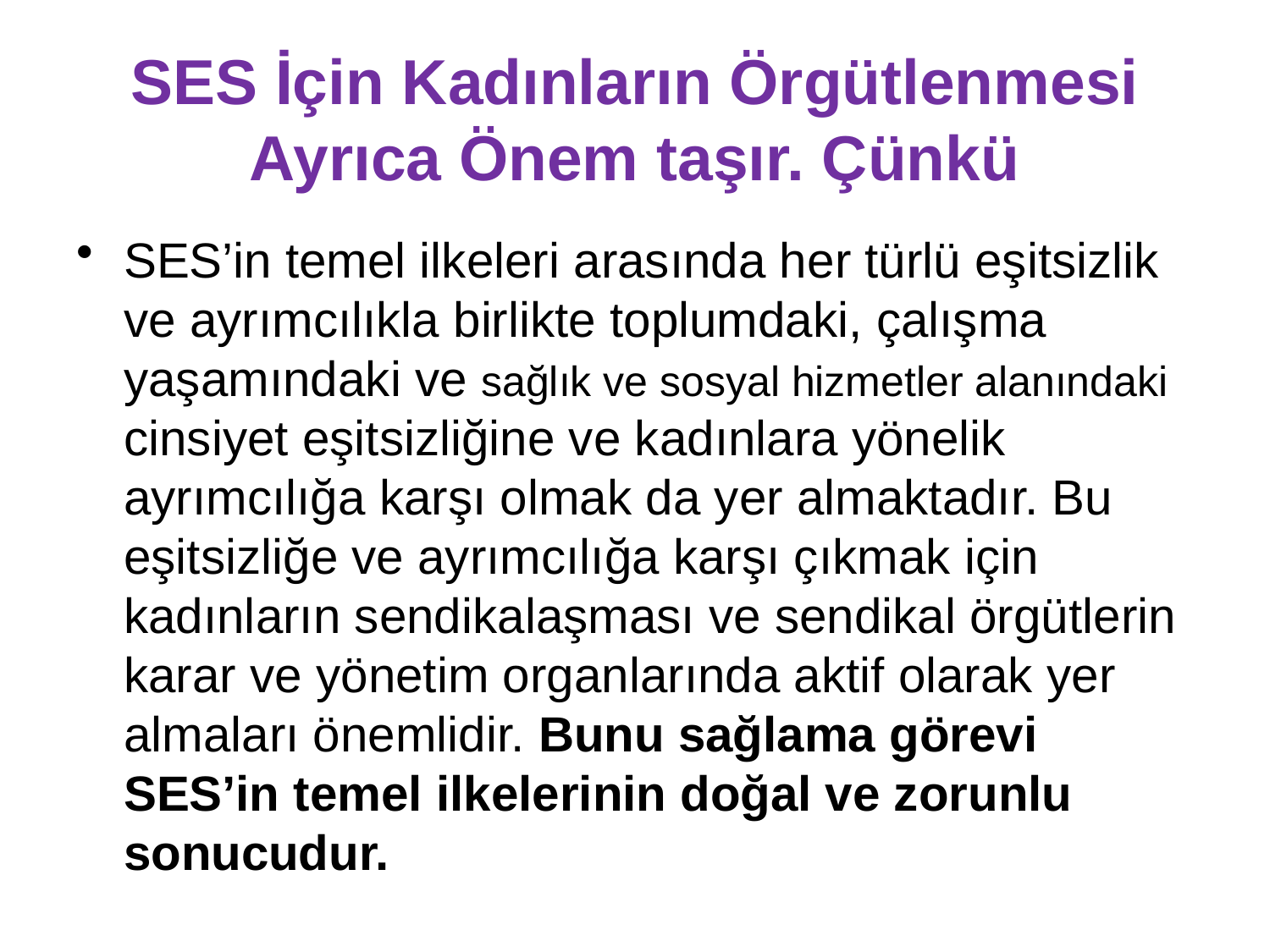

# SES İçin Kadınların Örgütlenmesi Ayrıca Önem taşır. Çünkü
SES’in temel ilkeleri arasında her türlü eşitsizlik ve ayrımcılıkla birlikte toplumdaki, çalışma yaşamındaki ve sağlık ve sosyal hizmetler alanındaki cinsiyet eşitsizliğine ve kadınlara yönelik ayrımcılığa karşı olmak da yer almaktadır. Bu eşitsizliğe ve ayrımcılığa karşı çıkmak için kadınların sendikalaşması ve sendikal örgütlerin karar ve yönetim organlarında aktif olarak yer almaları önemlidir. Bunu sağlama görevi SES’in temel ilkelerinin doğal ve zorunlu sonucudur.